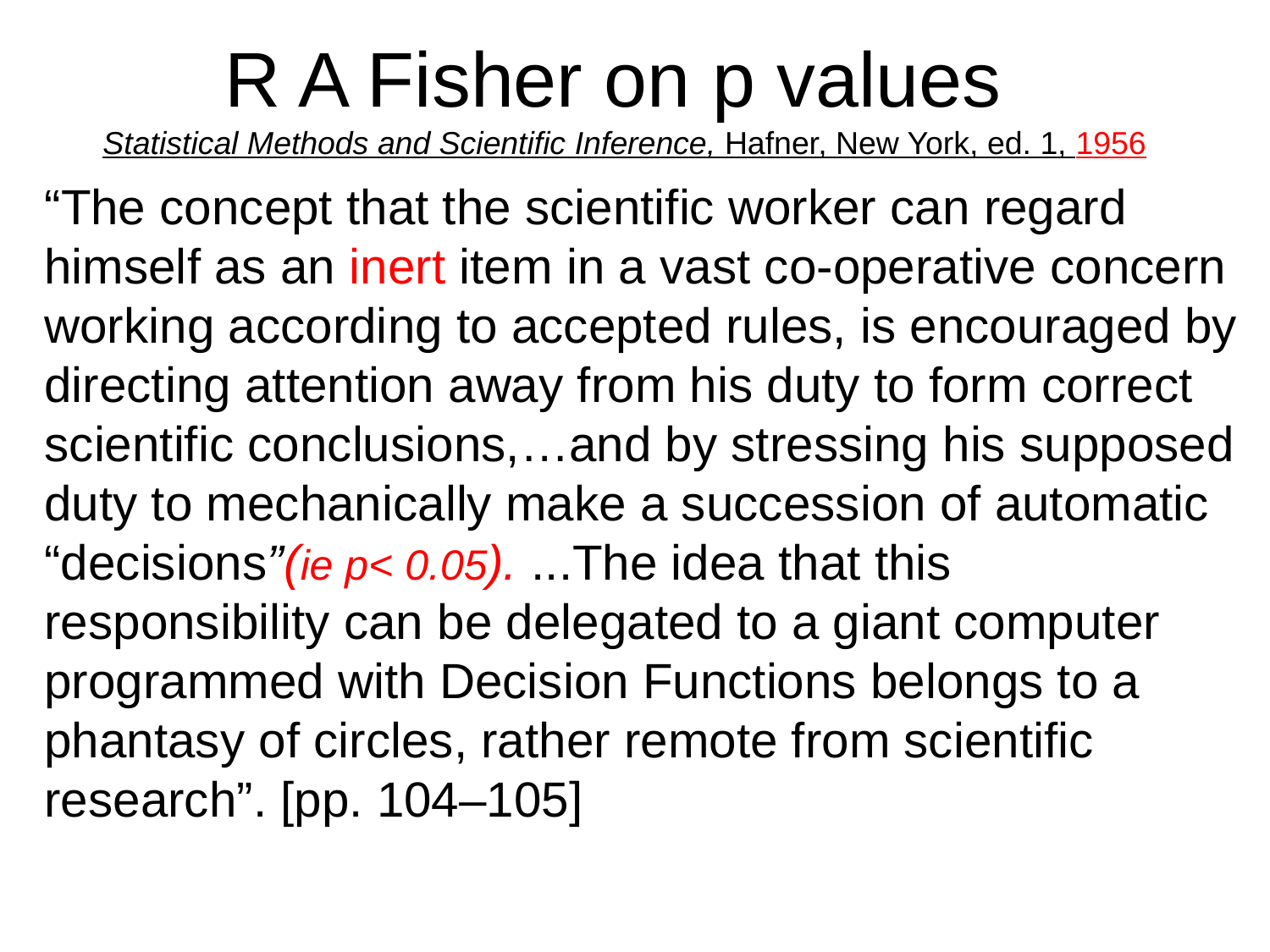

# R A Fisher on p values Statistical Methods and Scientific Inference, Hafner, New York, ed. 1, 1956
“The concept that the scientific worker can regard himself as an inert item in a vast co-operative concern working according to accepted rules, is encouraged by directing attention away from his duty to form correct scientific conclusions,…and by stressing his supposed duty to mechanically make a succession of automatic “decisions”(ie p< 0.05). ...The idea that this responsibility can be delegated to a giant computer programmed with Decision Functions belongs to a phantasy of circles, rather remote from scientific research”. [pp. 104–105]